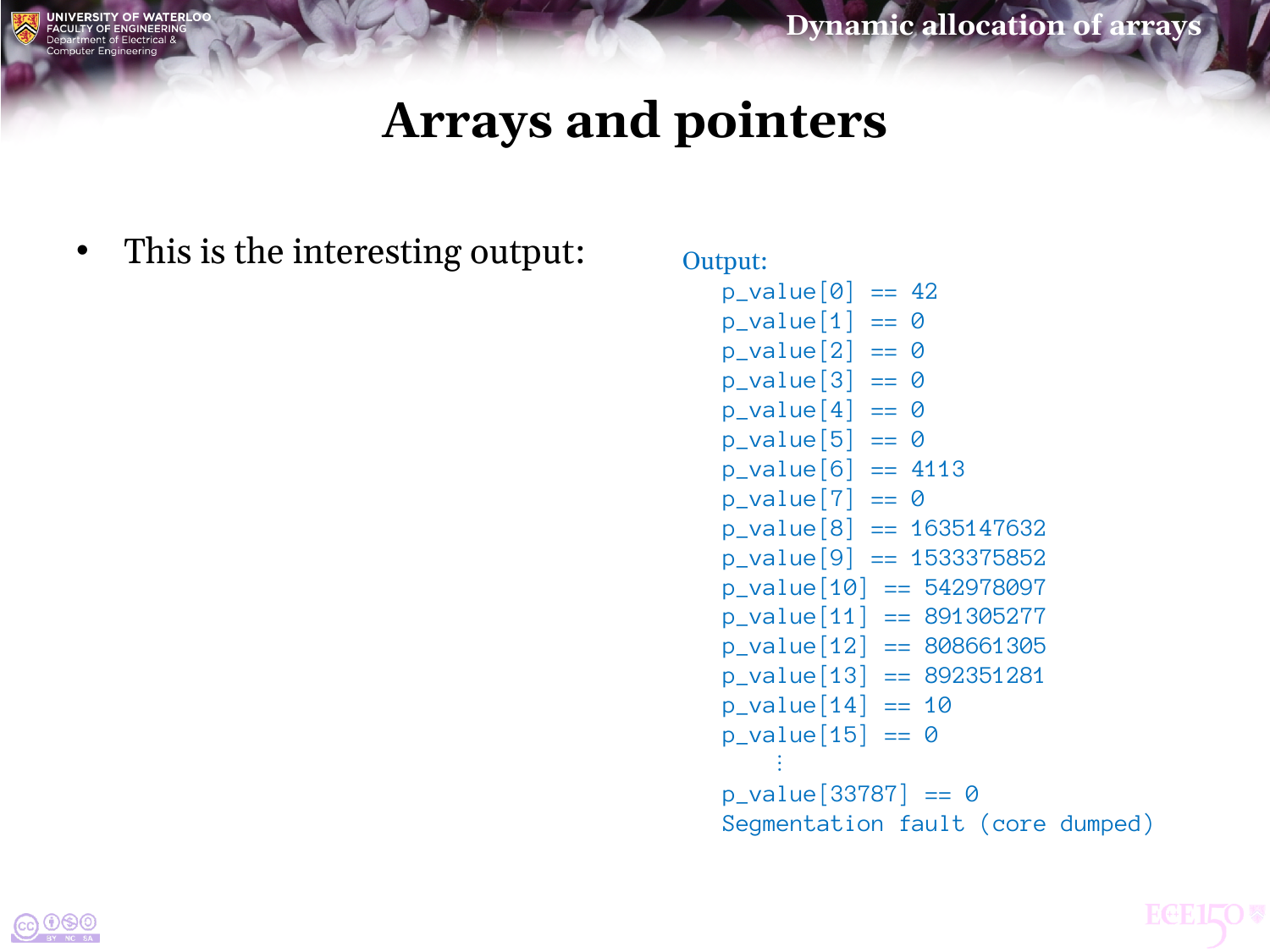

# Arrays and pointers
This is the interesting output:
Output:
   p_value[0] == 42
   p_value[1] == 0
   p_value[2] == 0
   p_value[3] == 0
   p_value[4] == 0
   p_value[5] == 0
   p_value[6] == 4113
   p_value[7] == 0
   p_value[8] == 1635147632
   p_value[9] == 1533375852
   p_value[10] == 542978097
   p_value[11] == 891305277
   p_value[12] == 808661305
   p_value[13] == 892351281
   p_value[14] == 10
   p_value[15] == 0
       ⋮
   p_value[33787] == 0
   Segmentation fault (core dumped)